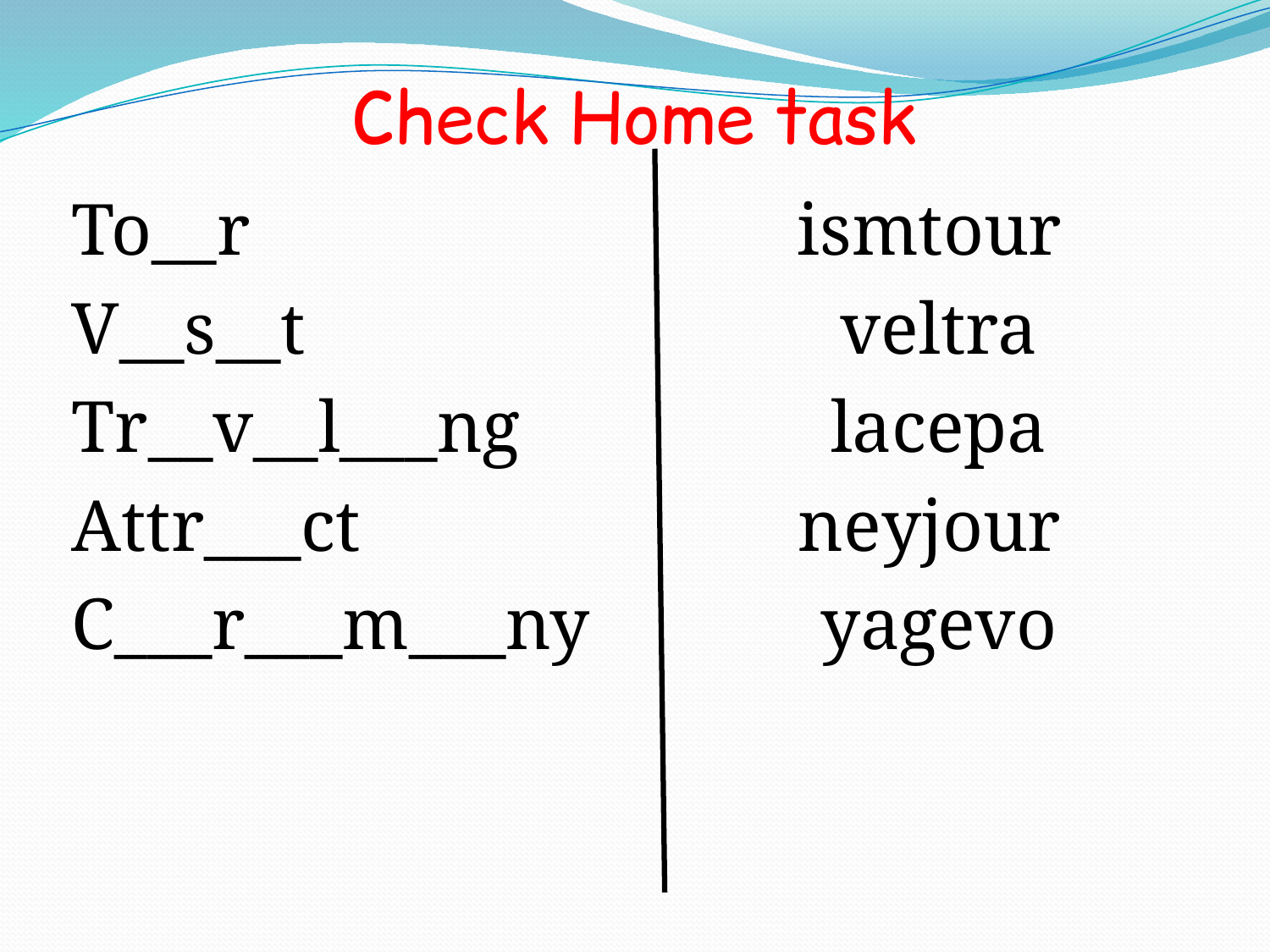

# Check Home task
To__r
V__s__t
Tr__v__l___ng
Attr___ct
C___r___m___ny

ismtour
veltra
lacepa
neyjour
yagevo